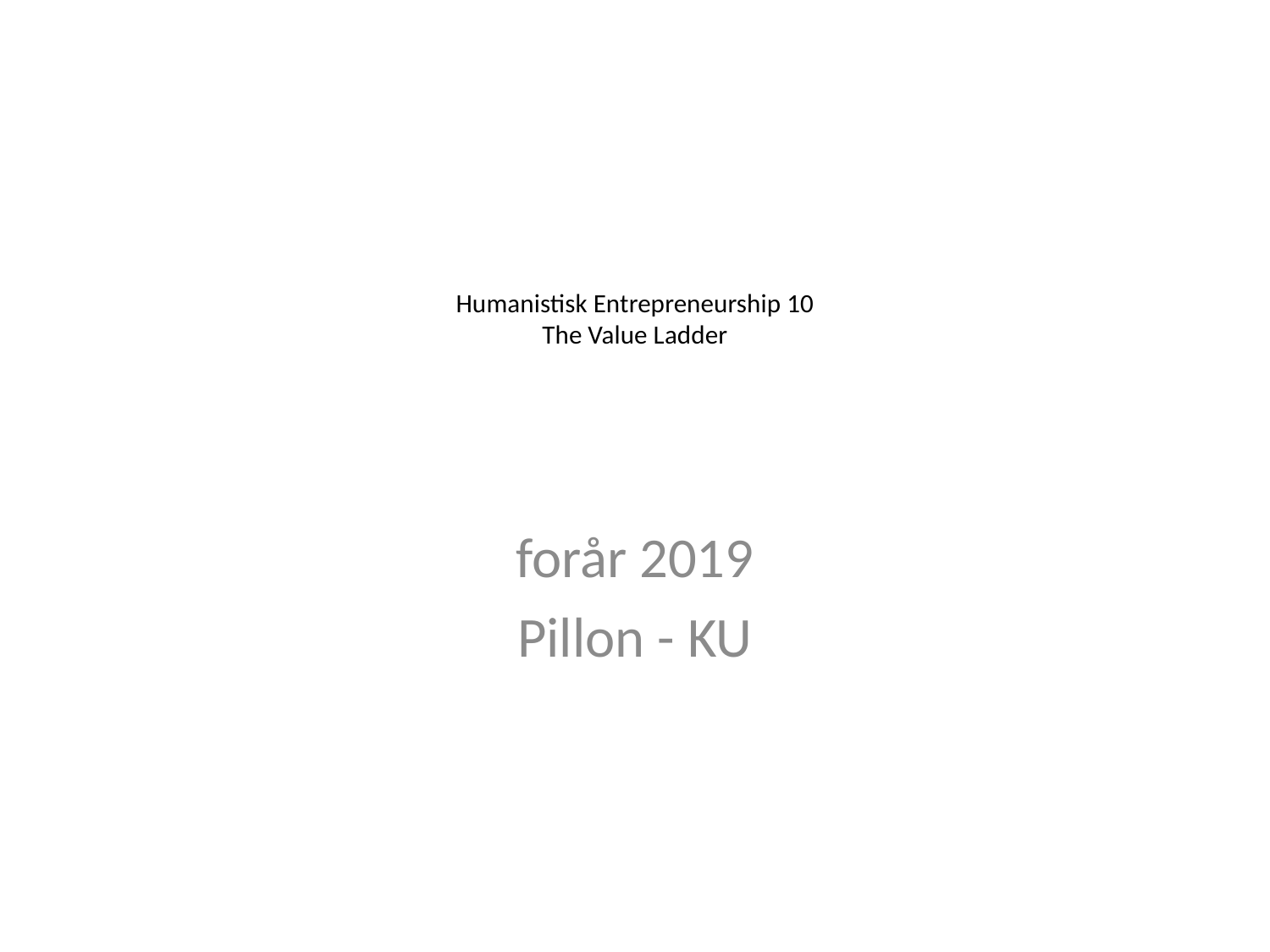

# Humanistisk Entrepreneurship 10 The Value Ladder
forår 2019
Pillon - KU